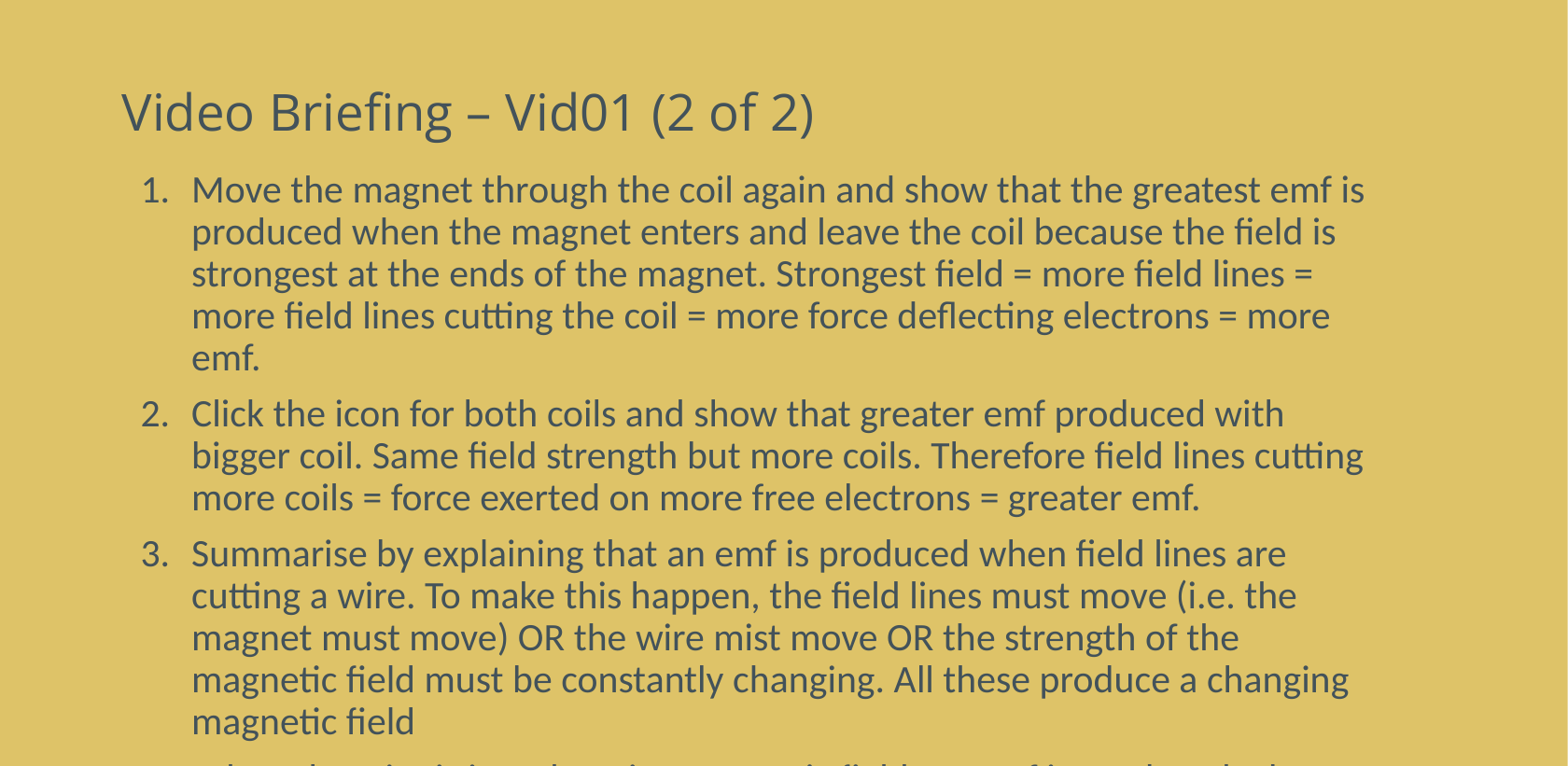

# Video Briefing – Vid01 (2 of 2)
Move the magnet through the coil again and show that the greatest emf is produced when the magnet enters and leave the coil because the field is strongest at the ends of the magnet. Strongest field = more field lines = more field lines cutting the coil = more force deflecting electrons = more emf.
Click the icon for both coils and show that greater emf produced with bigger coil. Same field strength but more coils. Therefore field lines cutting more coils = force exerted on more free electrons = greater emf.
Summarise by explaining that an emf is produced when field lines are cutting a wire. To make this happen, the field lines must move (i.e. the magnet must move) OR the wire mist move OR the strength of the magnetic field must be constantly changing. All these produce a changing magnetic field
When the wire is in a changing magnetic field, an emf is produced. The faster the change, the greater the emf. It is the field lines cutting the coil that induces an emf.